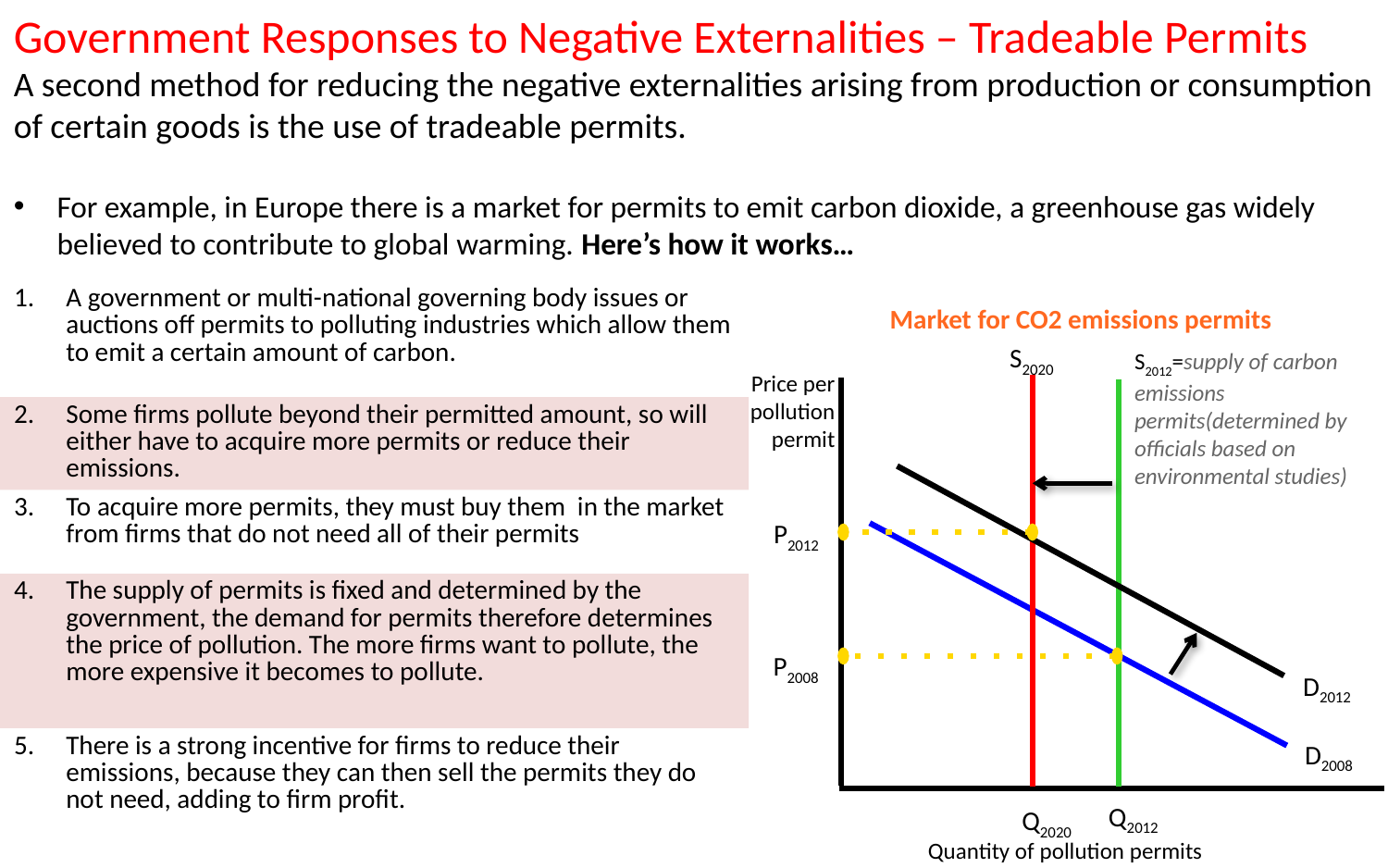

Government Responses to Negative Externalities – Tradeable Permits
A second method for reducing the negative externalities arising from production or consumption of certain goods is the use of tradeable permits.

For example, in Europe there is a market for permits to emit carbon dioxide, a greenhouse gas widely believed to contribute to global warming. Here’s how it works…
| A government or multi-national governing body issues or auctions off permits to polluting industries which allow them to emit a certain amount of carbon. |
| --- |
| Some firms pollute beyond their permitted amount, so will either have to acquire more permits or reduce their emissions. |
| To acquire more permits, they must buy them in the market from firms that do not need all of their permits |
| The supply of permits is fixed and determined by the government, the demand for permits therefore determines the price of pollution. The more firms want to pollute, the more expensive it becomes to pollute. |
| There is a strong incentive for firms to reduce their emissions, because they can then sell the permits they do not need, adding to firm profit. |
Market for CO2 emissions permits
S2020
S2012=supply of carbon emissions permits(determined by officials based on environmental studies)
Price per pollution permit
P2012
P2008
D2012
D2008
Q2012
Q2020
Quantity of pollution permits